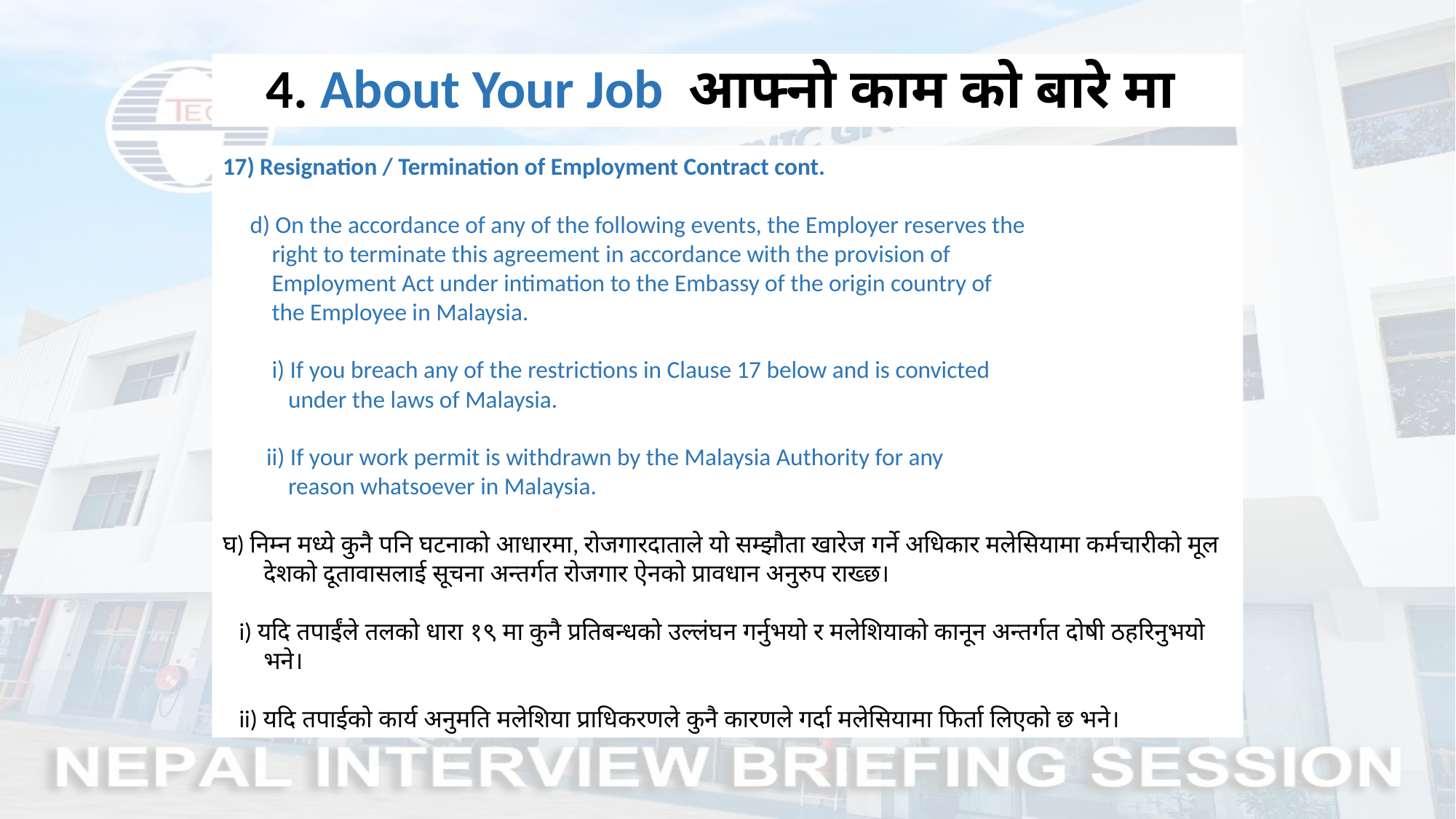

4. About Your Job  आफ्नो काम को बारे मा
17) Resignation / Termination of Employment Contract cont.

     d) On the accordance of any of the following events, the Employer reserves the
         right to terminate this agreement in accordance with the provision of
         Employment Act under intimation to the Embassy of the origin country of
         the Employee in Malaysia.

         i) If you breach any of the restrictions in Clause 17 below and is convicted
            under the laws of Malaysia.

        ii) If your work permit is withdrawn by the Malaysia Authority for any
            reason whatsoever in Malaysia.

घ) निम्न मध्ये कुनै पनि घटनाको आधारमा, रोजगारदाताले यो सम्झौता खारेज गर्ने अधिकार मलेसियामा कर्मचारीको मूल देशको दूतावासलाई सूचना अन्तर्गत रोजगार ऐनको प्रावधान अनुरुप राख्छ।

   i) यदि तपाईंले तलको धारा १९ मा कुनै प्रतिबन्धको उल्लंघन गर्नुभयो र मलेशियाको कानून अन्तर्गत दोषी ठहरिनुभयो भने।

   ii) यदि तपाईको कार्य अनुमति मलेशिया प्राधिकरणले कुनै कारणले गर्दा मलेसियामा फिर्ता लिएको छ भने।